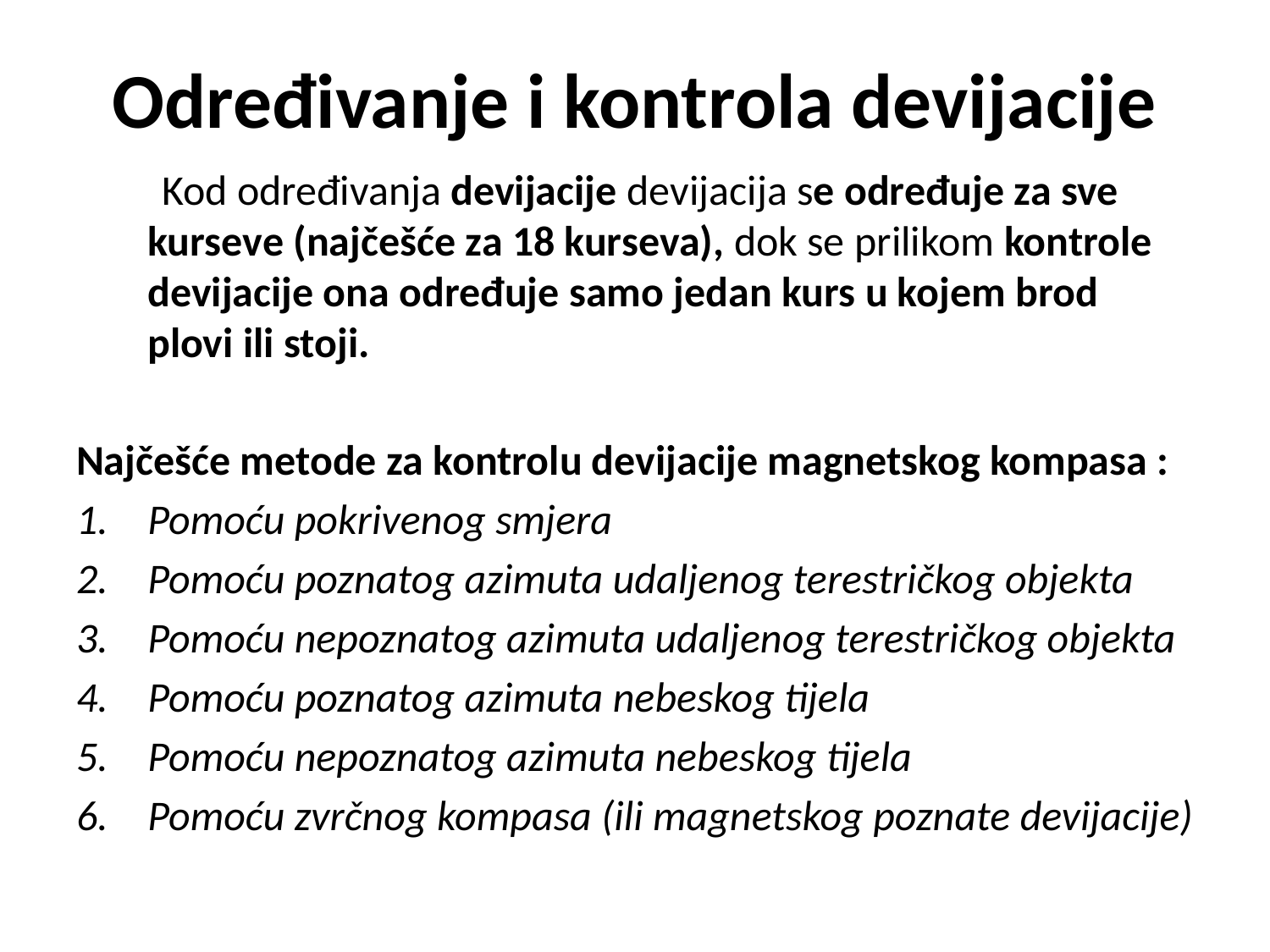

# Određivanje i kontrola devijacije
         Kod određivanja devijacije devijacija se određuje za sve kurseve (najčešće za 18 kurseva), dok se prilikom kontrole devijacije ona određuje samo jedan kurs u kojem brod plovi ili stoji.

Najčešće metode za kontrolu devijacije magnetskog kompasa :
Pomoću pokrivenog smjera
Pomoću poznatog azimuta udaljenog terestričkog objekta
Pomoću nepoznatog azimuta udaljenog terestričkog objekta
Pomoću poznatog azimuta nebeskog tijela
Pomoću nepoznatog azimuta nebeskog tijela
Pomoću zvrčnog kompasa (ili magnetskog poznate devijacije)